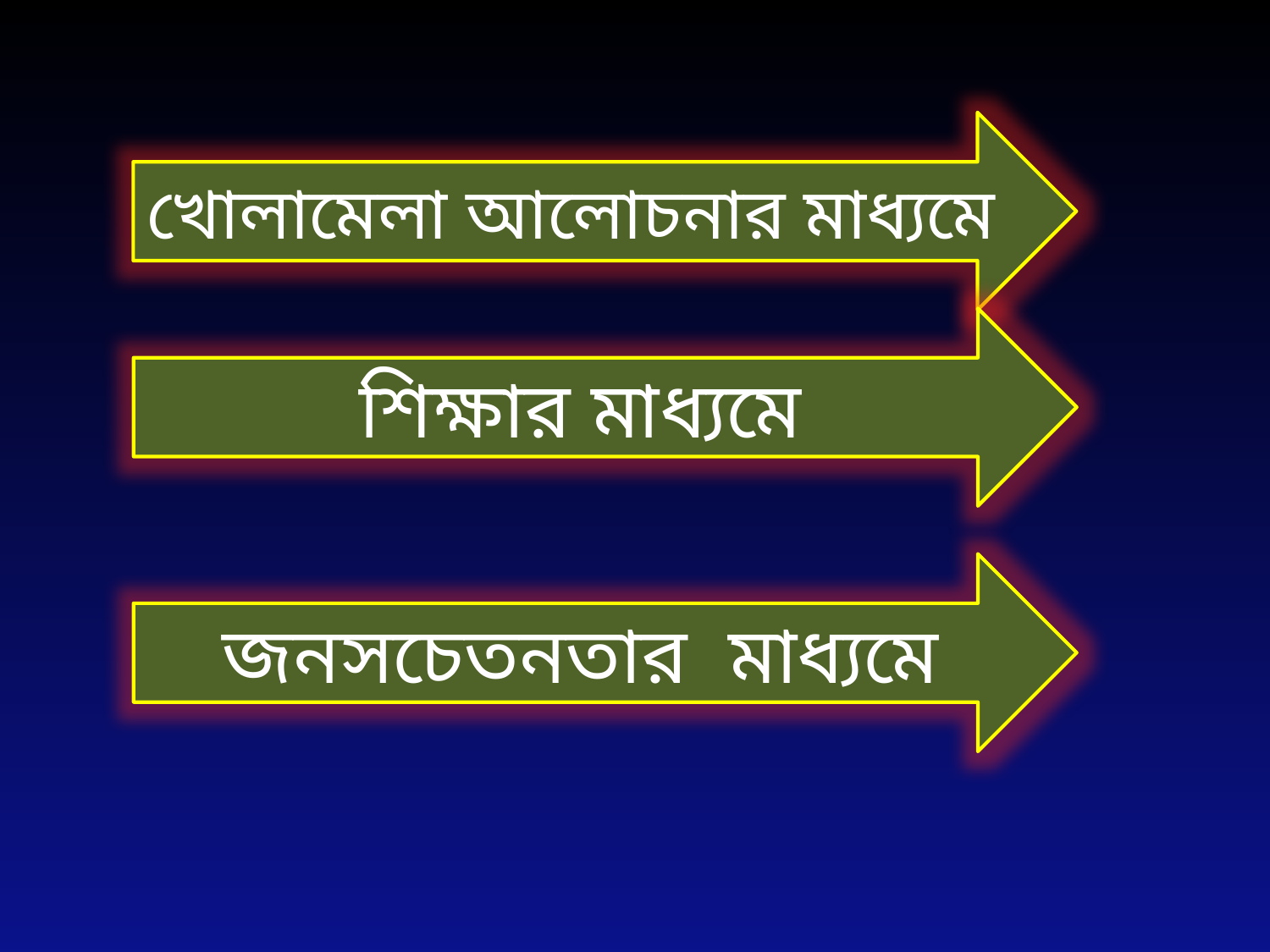

খোলামেলা আলোচনার মাধ্যমে
শিক্ষার মাধ্যমে
জনসচেতনতার  মাধ্যমে